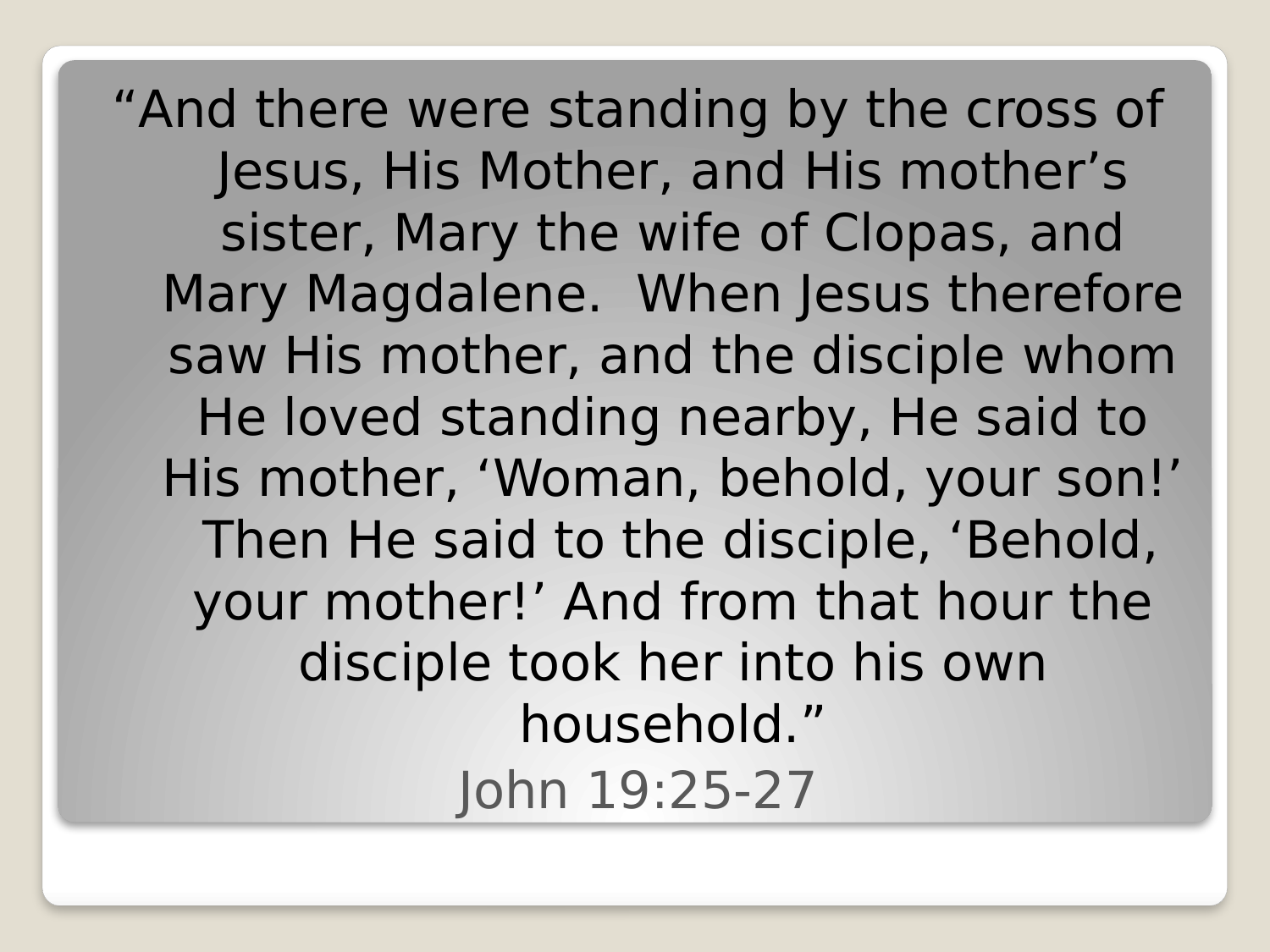

“And there were standing by the cross of Jesus, His Mother, and His mother’s sister, Mary the wife of Clopas, and Mary Magdalene.  When Jesus therefore saw His mother, and the disciple whom He loved standing nearby, He said to His mother, ‘Woman, behold, your son!’  Then He said to the disciple, ‘Behold, your mother!’ And from that hour the disciple took her into his own household.”
John 19:25-27